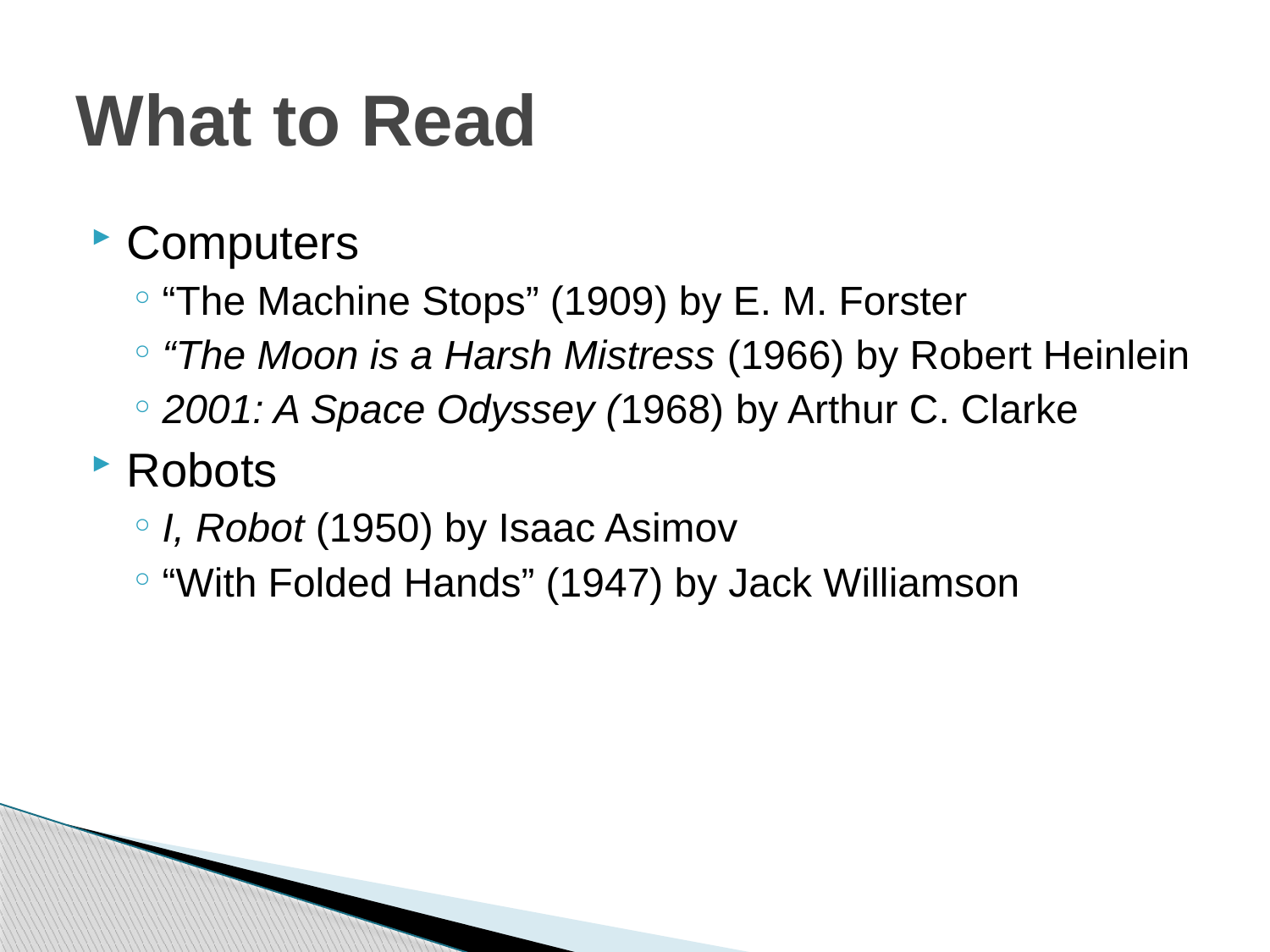

# What to Read
Computers
“The Machine Stops” (1909) by E. M. Forster
“The Moon is a Harsh Mistress (1966) by Robert Heinlein
2001: A Space Odyssey (1968) by Arthur C. Clarke
Robots
I, Robot (1950) by Isaac Asimov
“With Folded Hands” (1947) by Jack Williamson